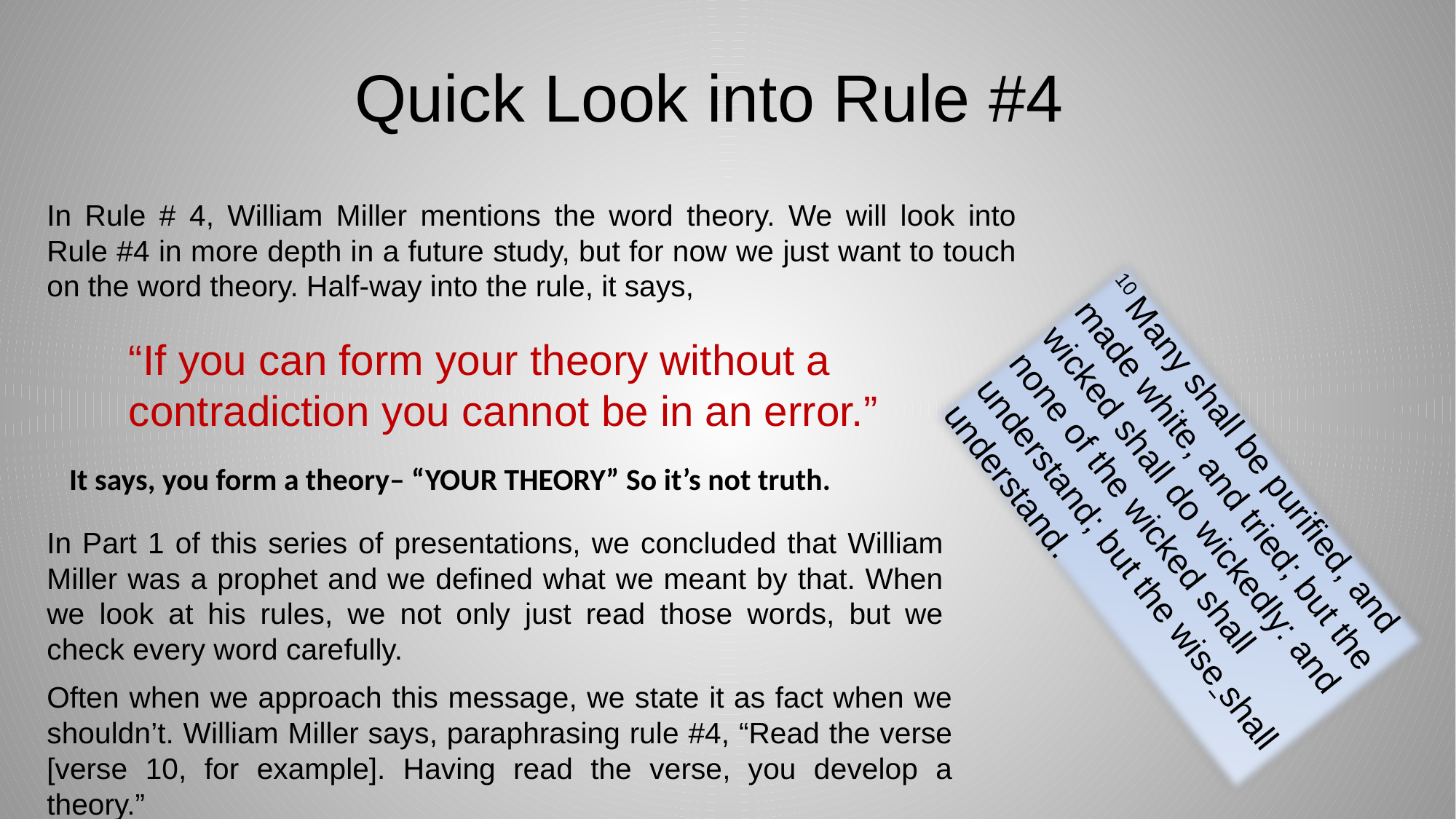

# Quick Look into Rule #4
In Rule # 4, William Miller mentions the word theory. We will look into Rule #4 in more depth in a future study, but for now we just want to touch on the word theory. Half-way into the rule, it says,
“If you can form your theory without a contradiction you cannot be in an error.”
10 Many shall be purified, and made white, and tried; but the wicked shall do wickedly: and none of the wicked shall understand; but the wise shall understand.
It says, you form a theory– “YOUR THEORY” So it’s not truth.
In Part 1 of this series of presentations, we concluded that William Miller was a prophet and we defined what we meant by that. When we look at his rules, we not only just read those words, but we check every word carefully.
Often when we approach this message, we state it as fact when we shouldn’t. William Miller says, paraphrasing rule #4, “Read the verse [verse 10, for example]. Having read the verse, you develop a theory.”